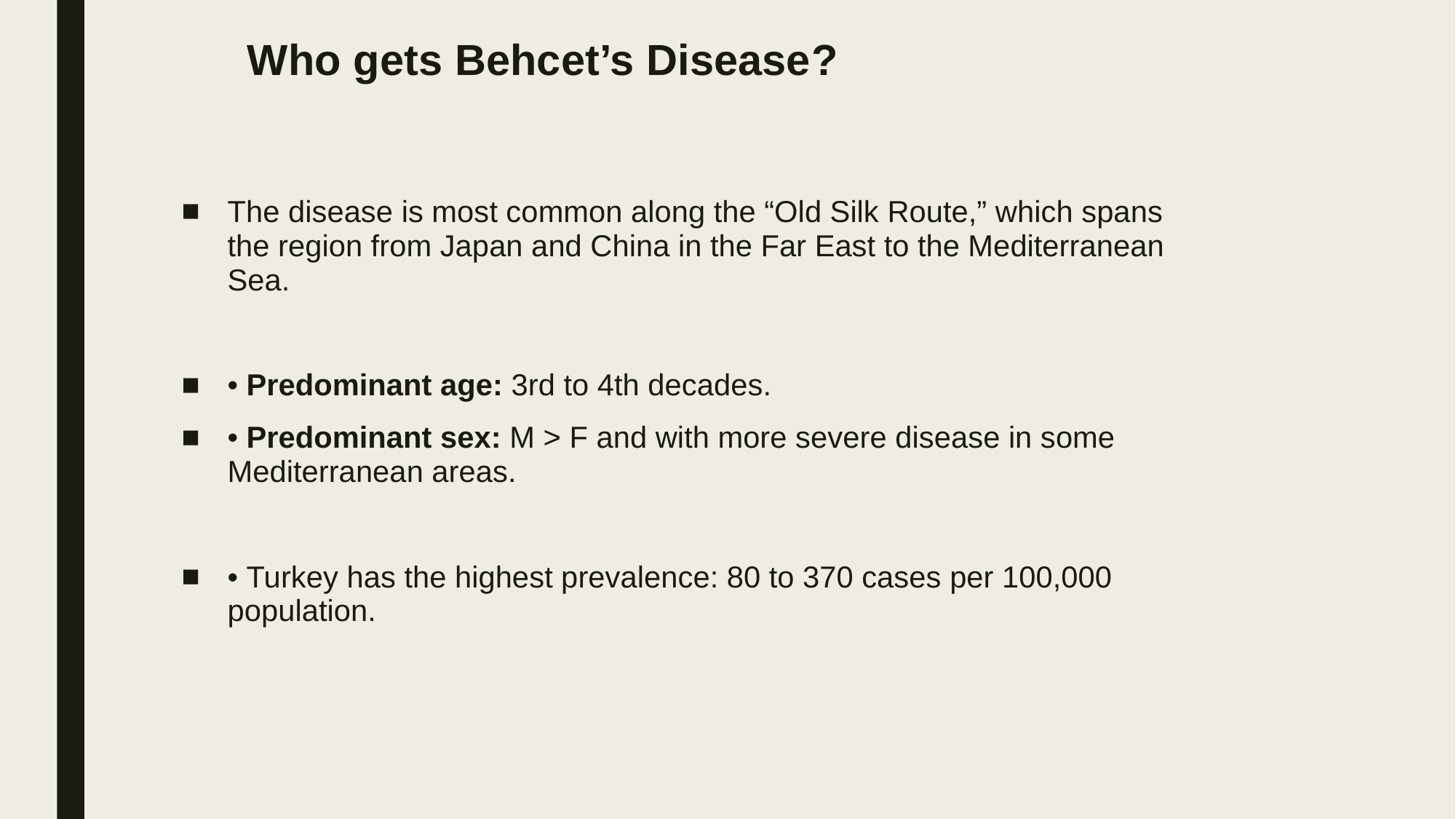

# Who gets Behcet’s Disease?
The disease is most common along the “Old Silk Route,” which spans the region from Japan and China in the Far East to the Mediterranean Sea.

• Predominant age: 3rd to 4th decades.
• Predominant sex: M > F and with more severe disease in some Mediterranean areas.

• Turkey has the highest prevalence: 80 to 370 cases per 100,000 population.